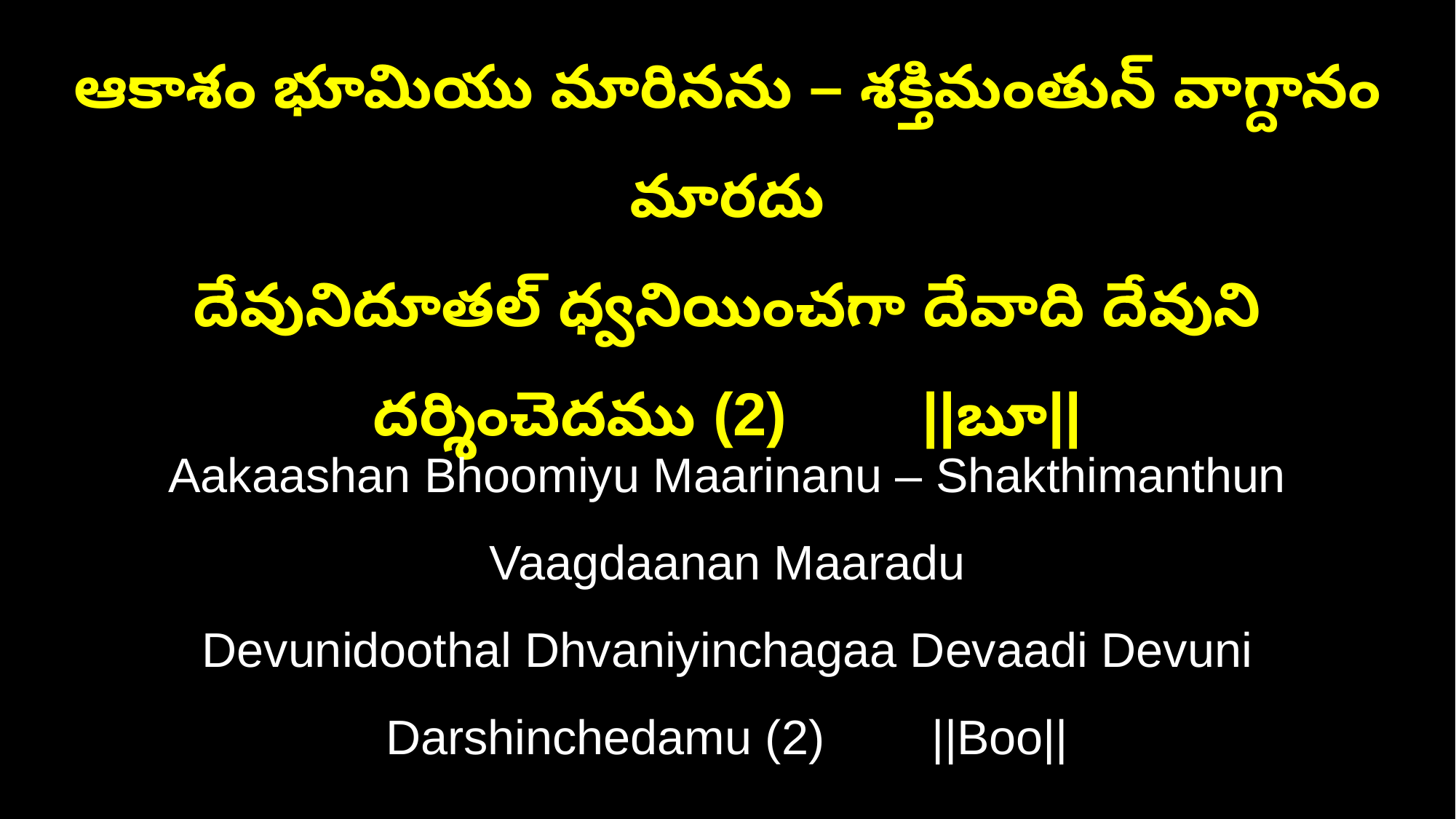

ఆకాశం భూమియు మారినను – శక్తిమంతున్ వాగ్దానం మారదు
దేవునిదూతల్ ధ్వనియించగా దేవాది దేవుని దర్శించెదము (2)        ||బూ||
Aakaashan Bhoomiyu Maarinanu – Shakthimanthun Vaagdaanan Maaradu
Devunidoothal Dhvaniyinchagaa Devaadi Devuni Darshinchedamu (2)        ||Boo||